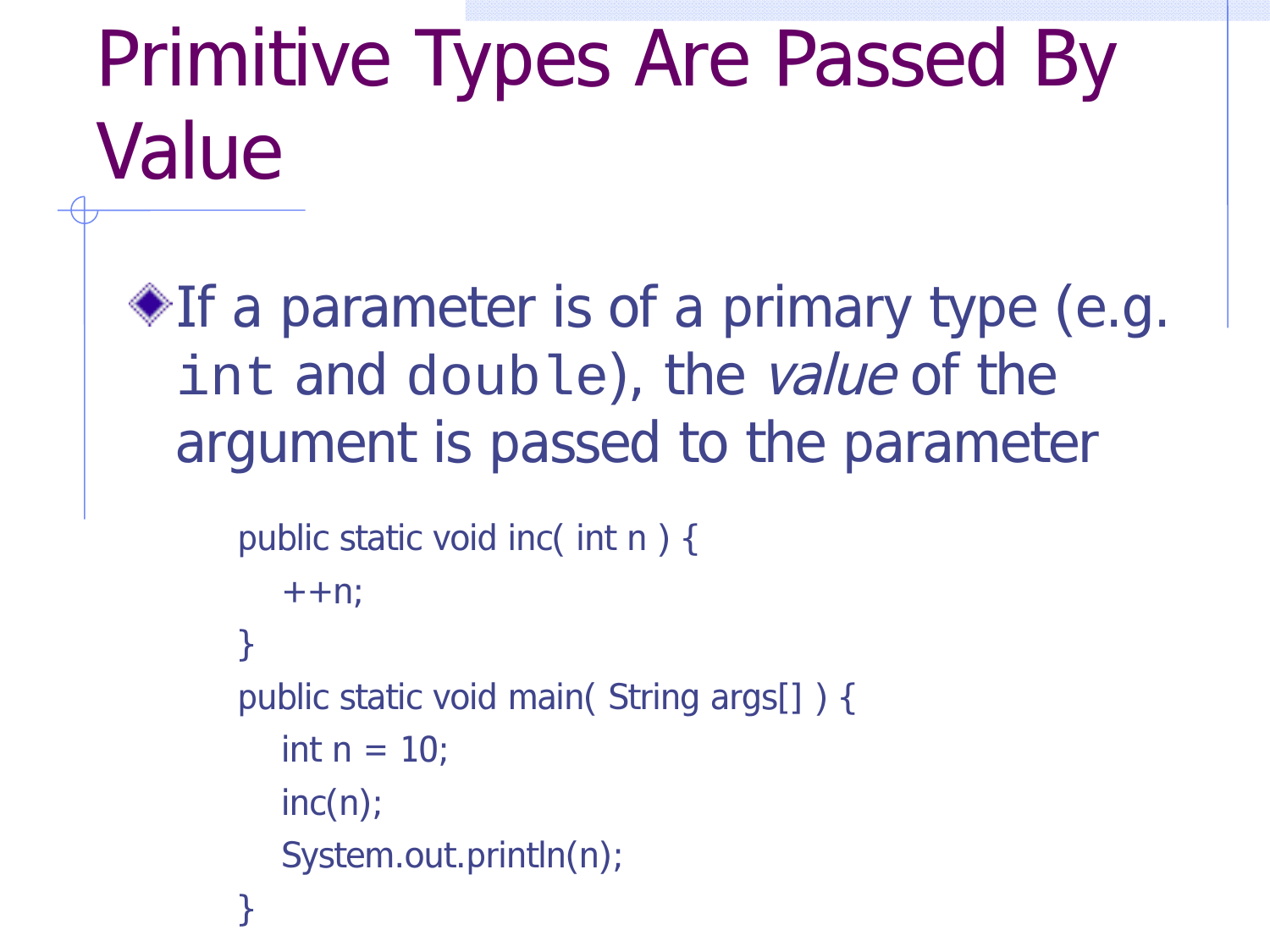

# Primitive Types Are Passed By Value
If a parameter is of a primary type (e.g. int and double), the value of the argument is passed to the parameter
public static void inc( int n ) {
    ++n;
}
public static void main( String args[] ) {
    int n = 10;
    inc(n);
    System.out.println(n);
}